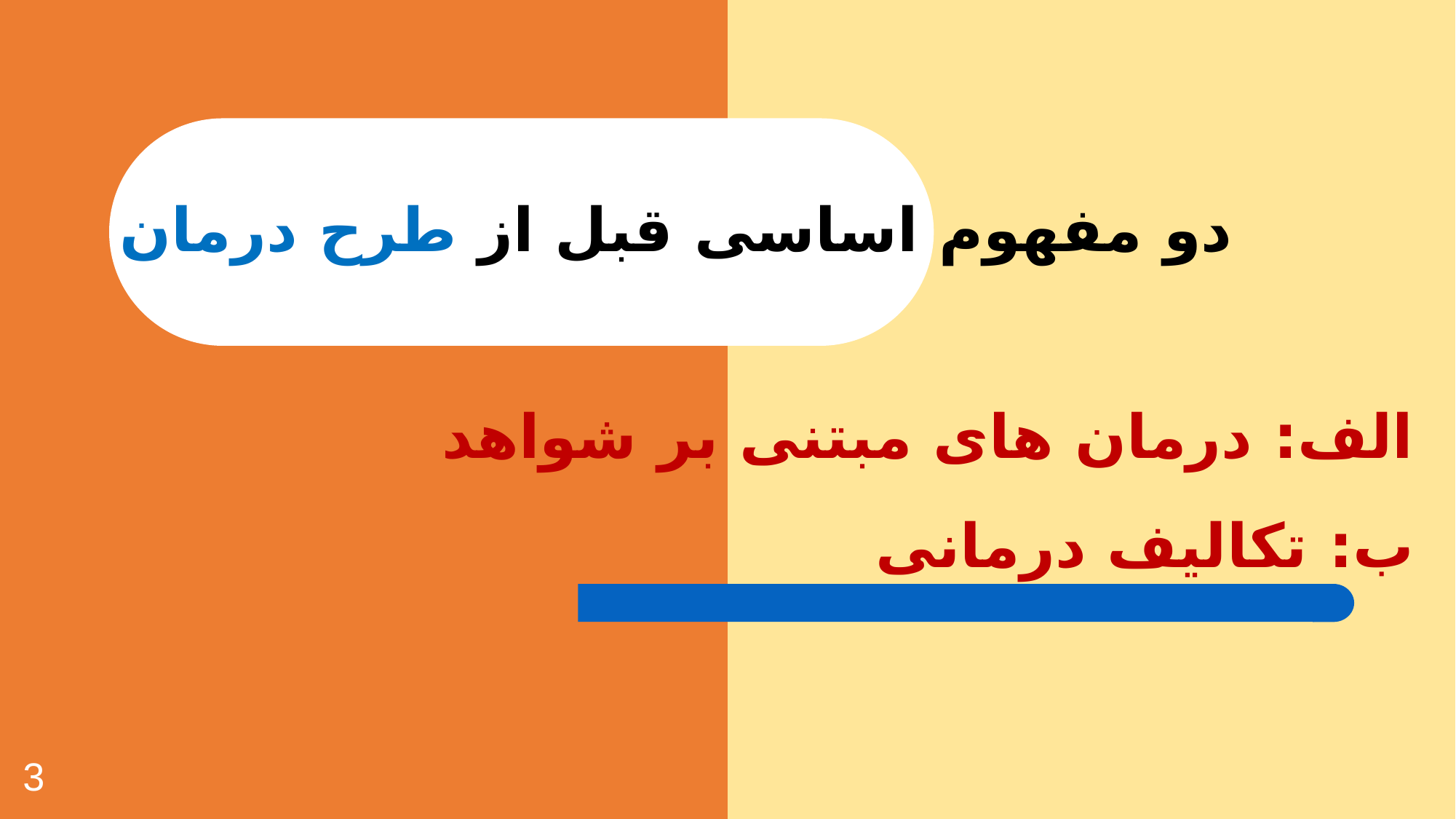

# دو مفهوم اساسی قبل از طرح درمان
الف: درمان های مبتنی بر شواهد
ب: تکالیف درمانی
3